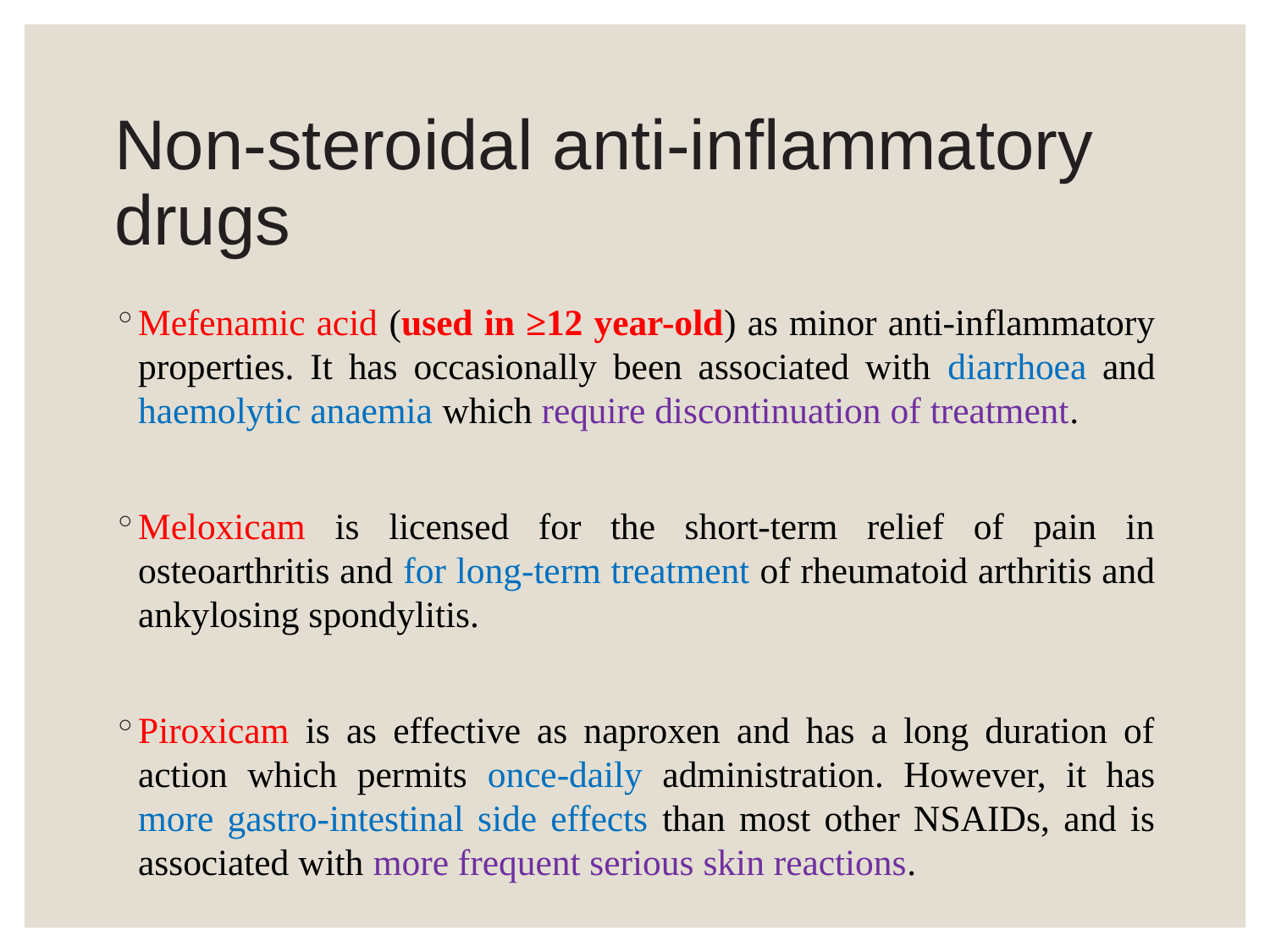

# Non-steroidal anti-inflammatory drugs
Mefenamic acid (used in ≥12 year-old) as minor anti-inflammatory properties. It has occasionally been associated with diarrhoea and haemolytic anaemia which require discontinuation of treatment.

Meloxicam is licensed for the short-term relief of pain in osteoarthritis and for long-term treatment of rheumatoid arthritis and ankylosing spondylitis.

Piroxicam is as effective as naproxen and has a long duration of action which permits once-daily administration. However, it has more gastro-intestinal side effects than most other NSAIDs, and is associated with more frequent serious skin reactions.